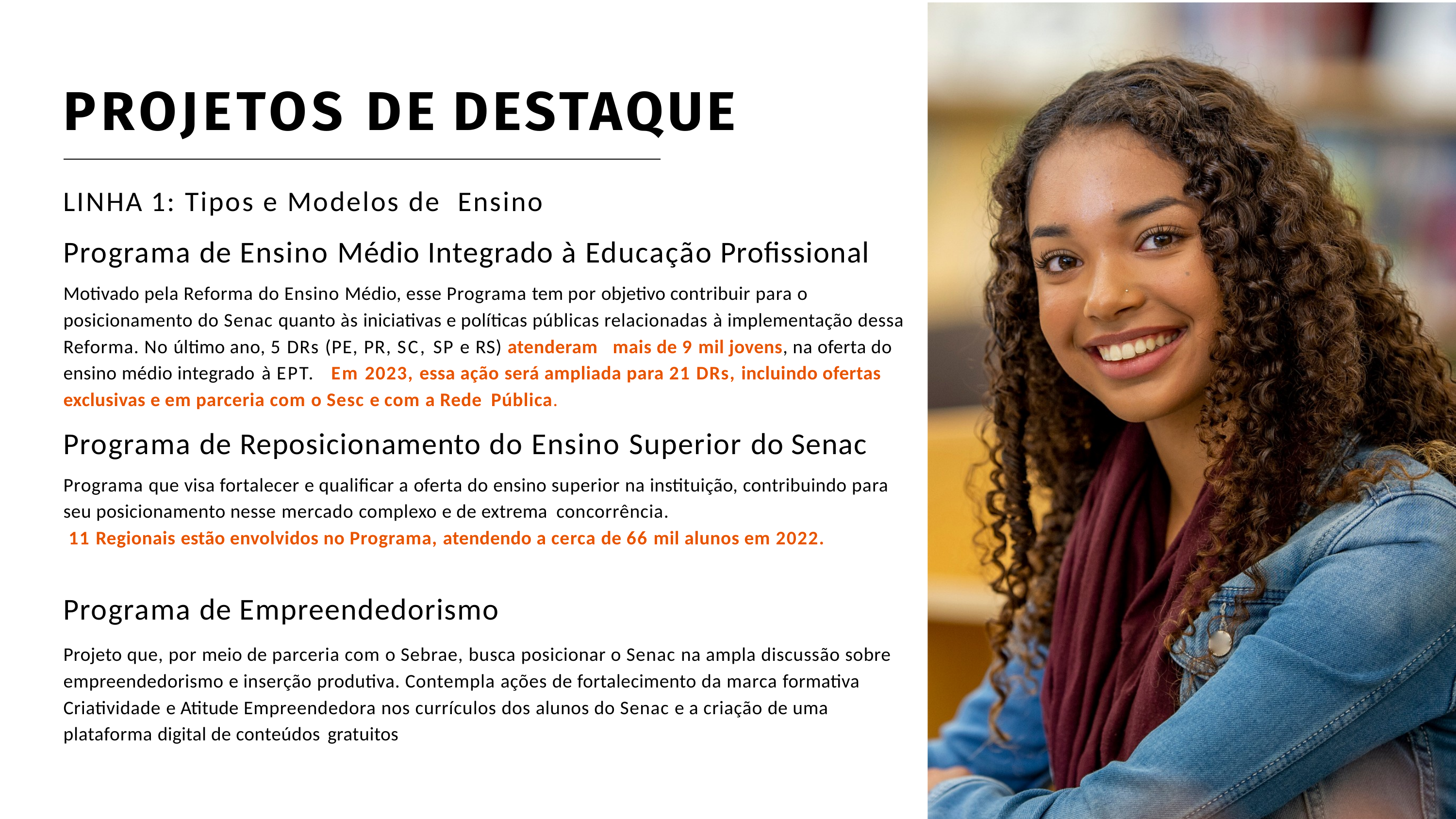

# PROJETOS DE DESTAQUE

LINHA 1: Tipos e Modelos de  Ensino
Programa de Ensino Médio Integrado à Educação Profissional
Motivado pela Reforma do Ensino Médio, esse Programa tem por objetivo contribuir para o  posicionamento do Senac quanto às iniciativas e políticas públicas relacionadas à implementação dessa  Reforma. No último ano, 5 DRs (PE, PR, SC, SP e RS) atenderam	mais de 9 mil jovens, na oferta do  ensino médio integrado à EPT.	Em 2023, essa ação será ampliada para 21 DRs, incluindo ofertas  exclusivas e em parceria com o Sesc e com a Rede Pública.
Programa de Reposicionamento do Ensino Superior do Senac
Programa que visa fortalecer e qualificar a oferta do ensino superior na instituição, contribuindo para  seu posicionamento nesse mercado complexo e de extrema concorrência.
11 Regionais estão envolvidos no Programa, atendendo a cerca de 66 mil alunos em 2022.

Programa de Empreendedorismo
Projeto que, por meio de parceria com o Sebrae, busca posicionar o Senac na ampla discussão sobre  empreendedorismo e inserção produtiva. Contempla ações de fortalecimento da marca formativa  Criatividade e Atitude Empreendedora nos currículos dos alunos do Senac e a criação de uma  plataforma digital de conteúdos gratuitos